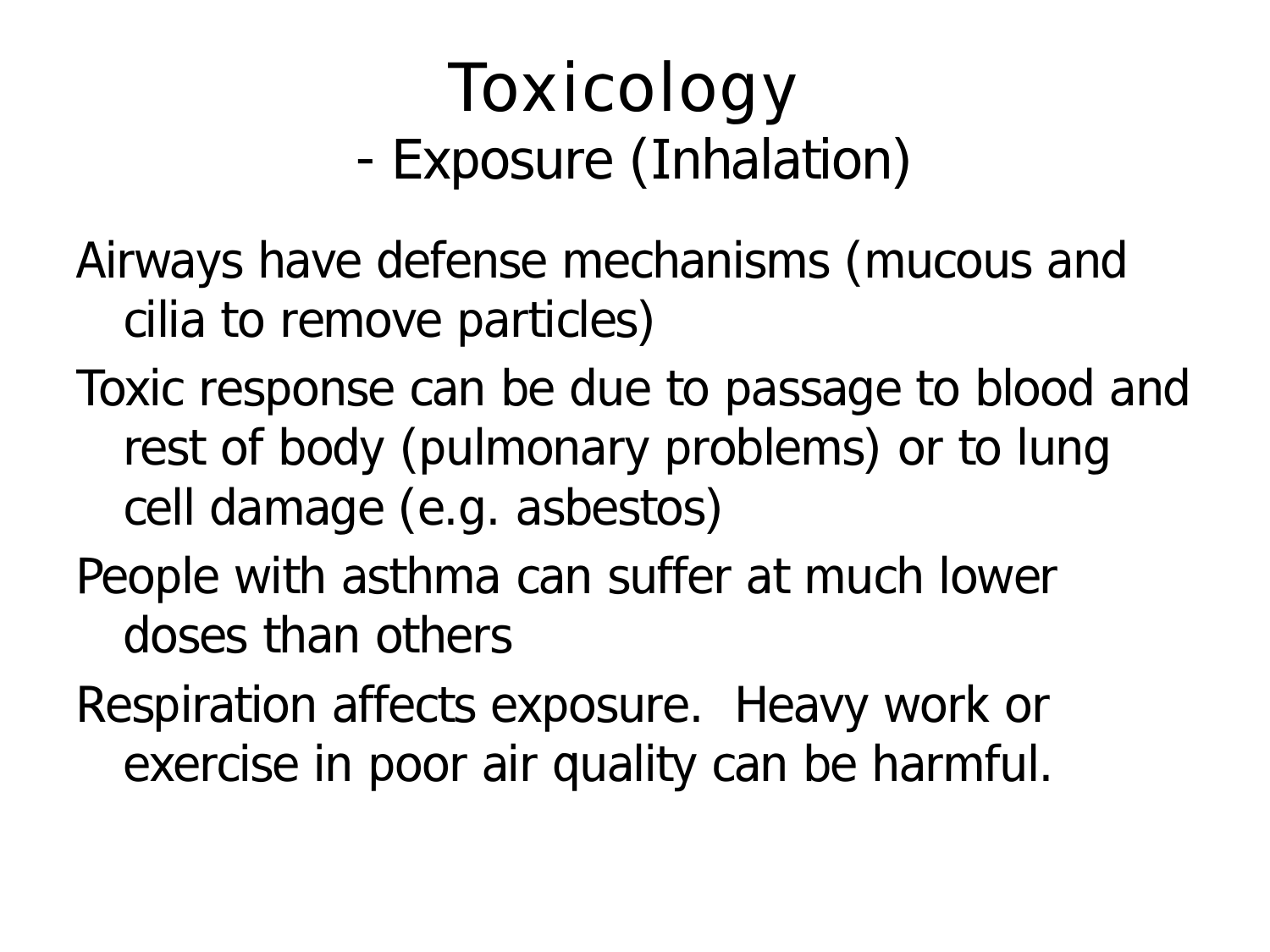

# Toxicology - Exposure (Inhalation)
Airways have defense mechanisms (mucous and cilia to remove particles)
Toxic response can be due to passage to blood and rest of body (pulmonary problems) or to lung cell damage (e.g. asbestos)
People with asthma can suffer at much lower doses than others
Respiration affects exposure.  Heavy work or exercise in poor air quality can be harmful.